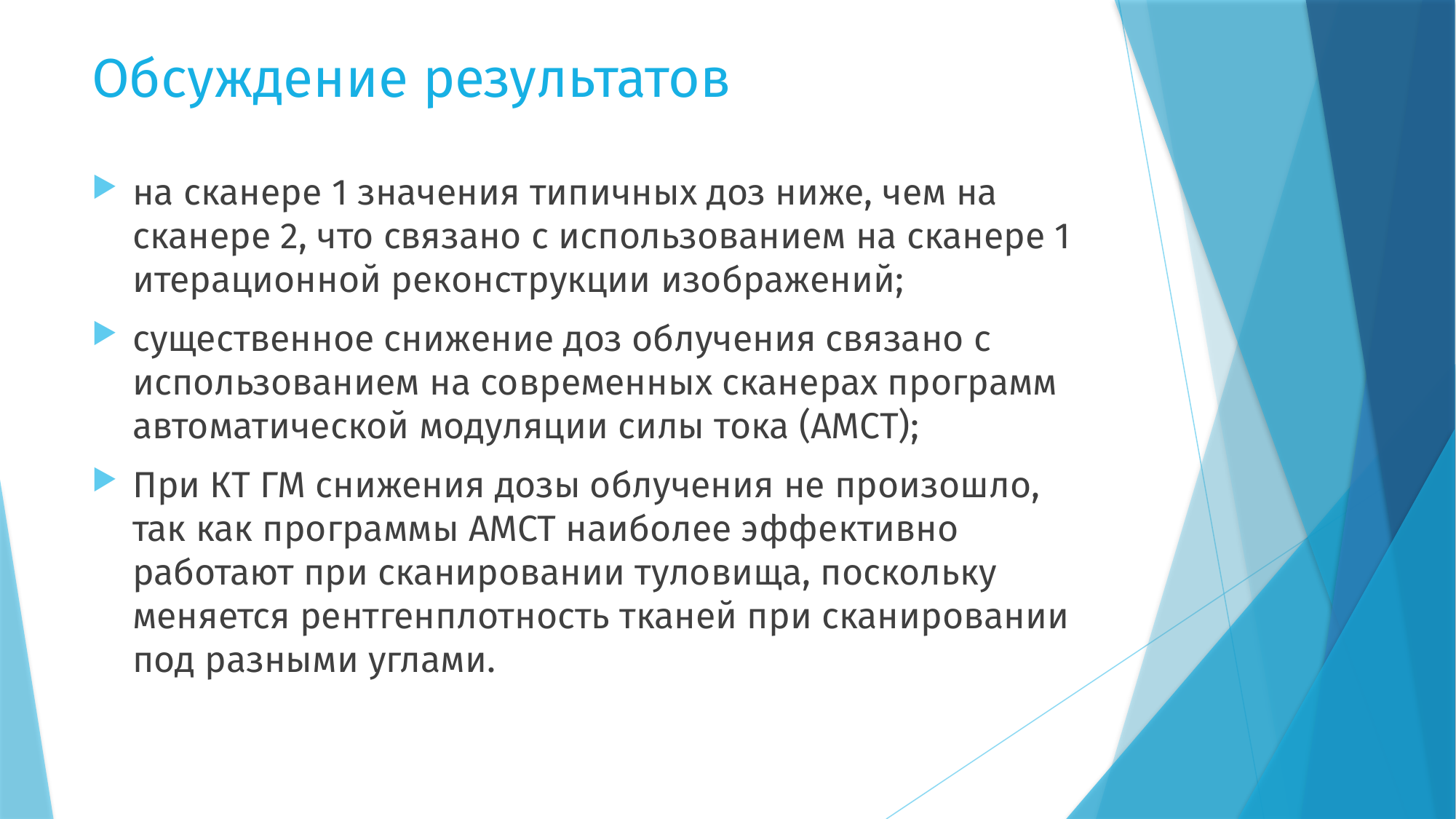

# Обсуждение результатов
на сканере 1 значения типичных доз ниже, чем на сканере 2, что связано с использованием на сканере 1 итерационной реконструкции изображений;
существенное снижение доз облучения связано с использованием на современных сканерах программ автоматической модуляции силы тока (АМСТ);
При КТ ГМ снижения дозы облучения не произошло, так как программы АМСТ наиболее эффективно работают при сканировании туловища, поскольку меняется рентгенплотность тканей при сканировании под разными углами.